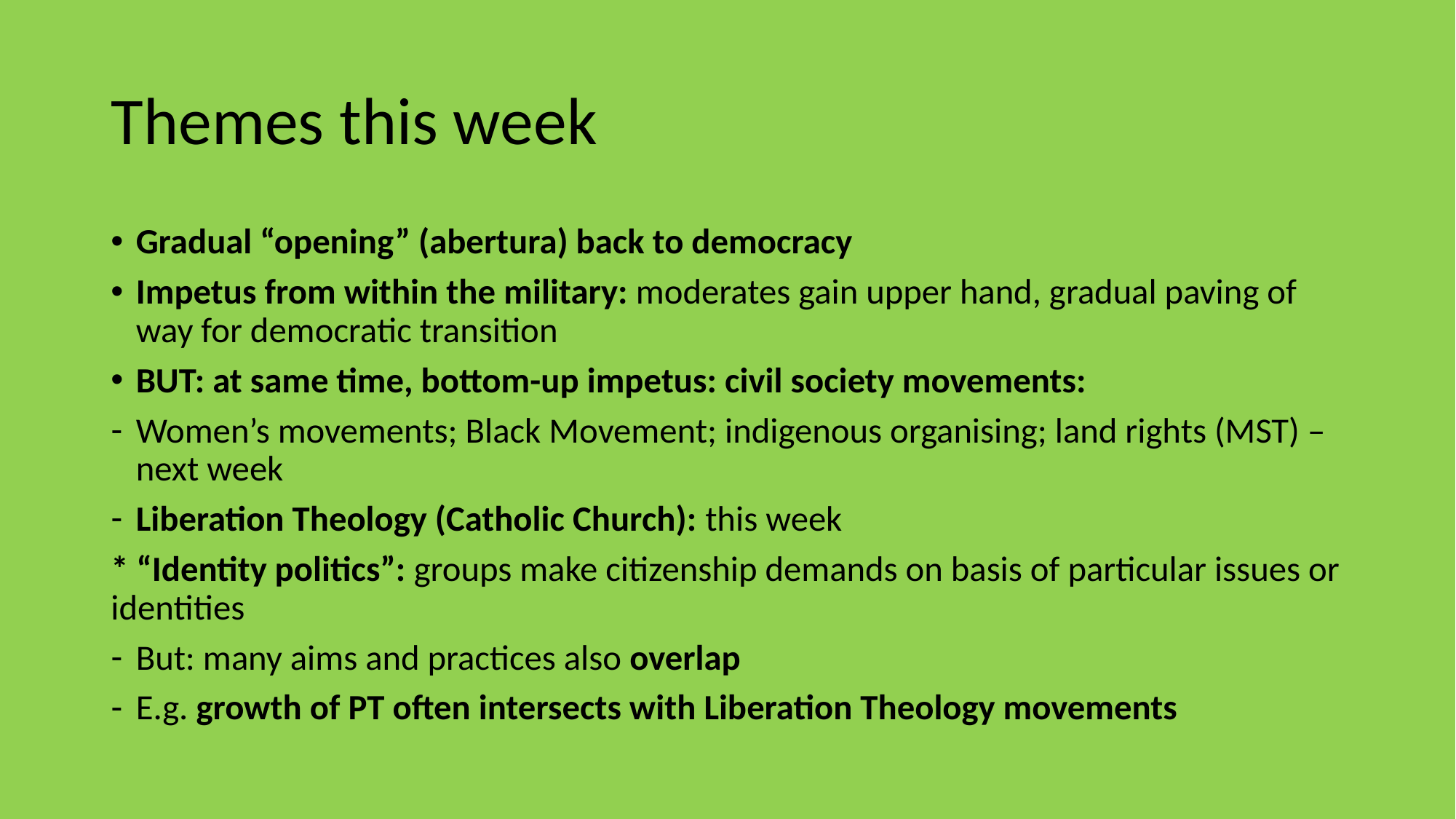

# Themes this week
Gradual “opening” (abertura) back to democracy
Impetus from within the military: moderates gain upper hand, gradual paving of way for democratic transition
BUT: at same time, bottom-up impetus: civil society movements:
Women’s movements; Black Movement; indigenous organising; land rights (MST) – next week
Liberation Theology (Catholic Church): this week
* “Identity politics”: groups make citizenship demands on basis of particular issues or identities
But: many aims and practices also overlap
E.g. growth of PT often intersects with Liberation Theology movements